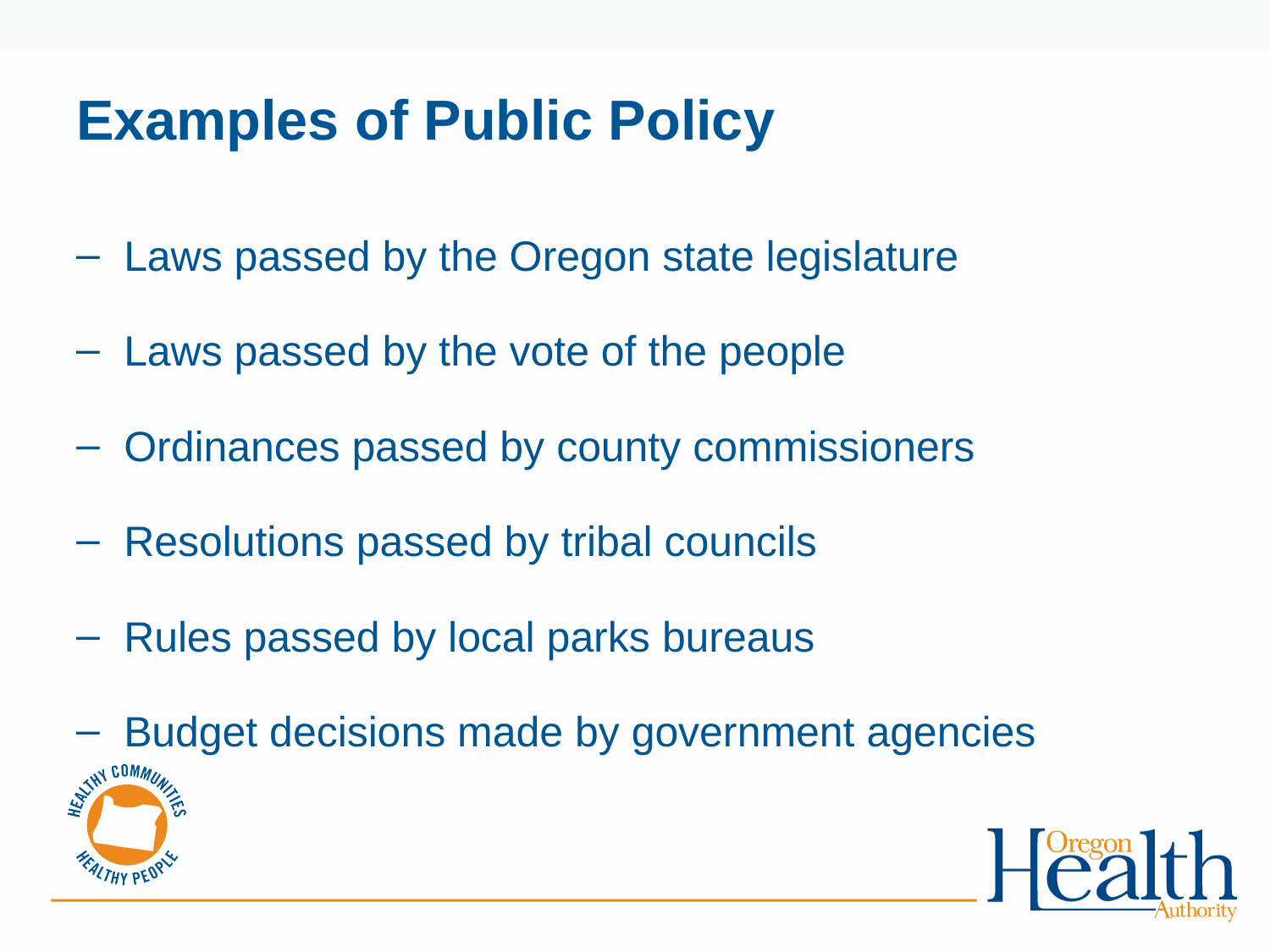

# Examples of Public Policy
Laws passed by the Oregon state legislature
Laws passed by the vote of the people
Ordinances passed by county commissioners
Resolutions passed by tribal councils
Rules passed by local parks bureaus
Budget decisions made by government agencies